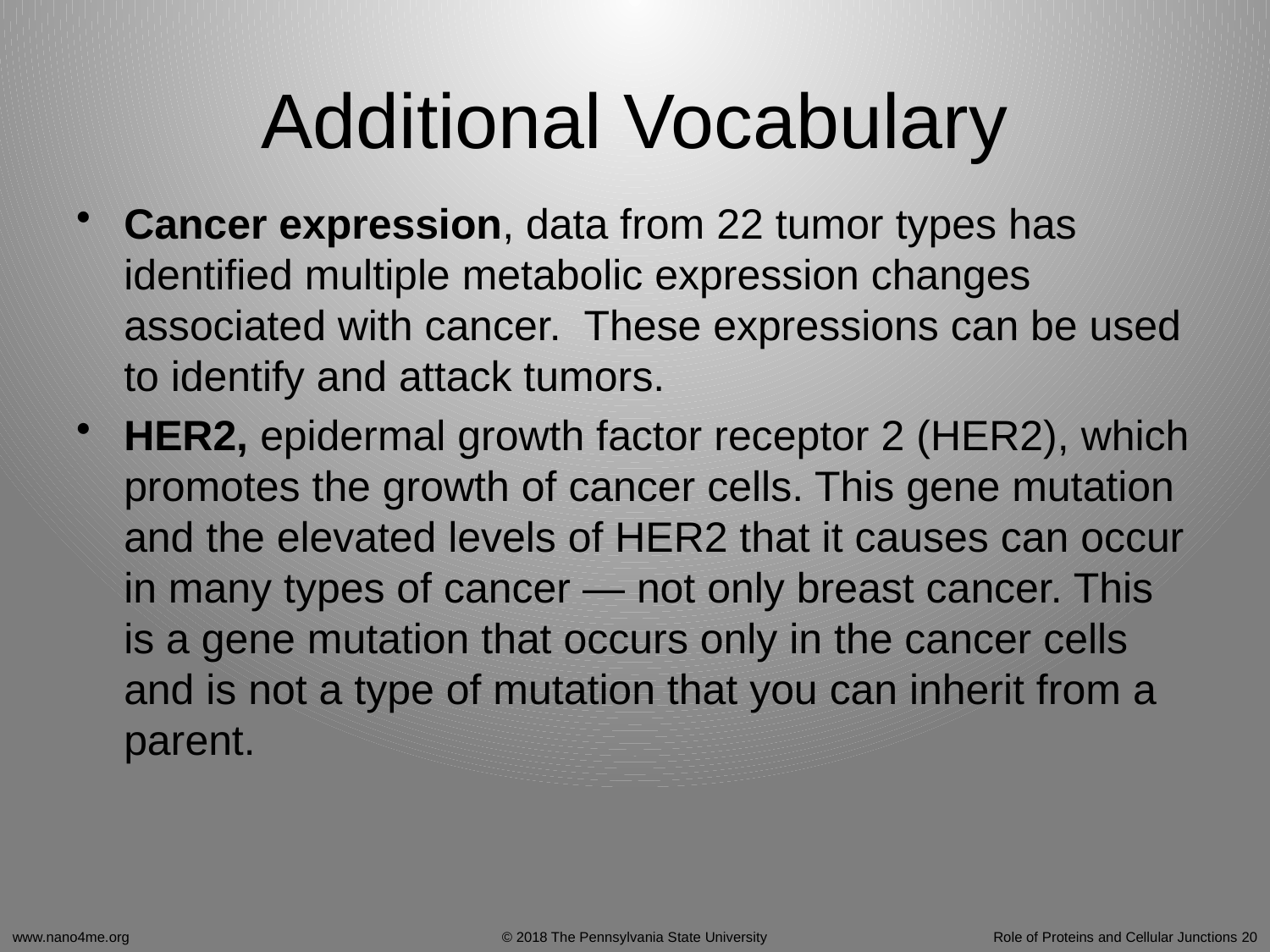

# Additional Vocabulary
Cancer expression, data from 22 tumor types has identified multiple metabolic expression changes associated with cancer.  These expressions can be used to identify and attack tumors.
HER2, epidermal growth factor receptor 2 (HER2), which promotes the growth of cancer cells. This gene mutation and the elevated levels of HER2 that it causes can occur in many types of cancer — not only breast cancer. This is a gene mutation that occurs only in the cancer cells and is not a type of mutation that you can inherit from a parent.